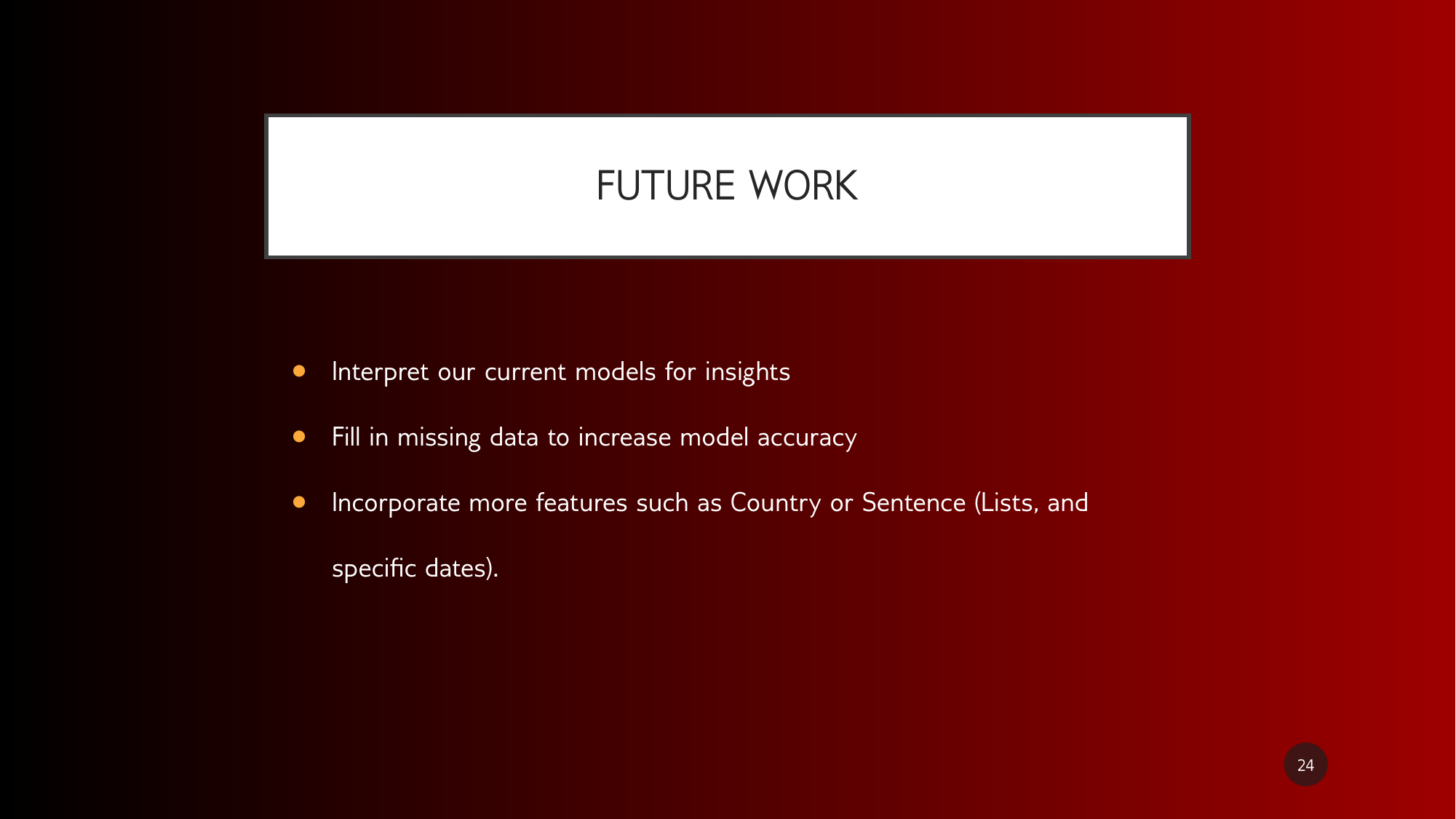

# FUTURE WORK
Interpret our current models for insights
Fill in missing data to increase model accuracy
Incorporate more features such as Country or Sentence (Lists, and specific dates).
24